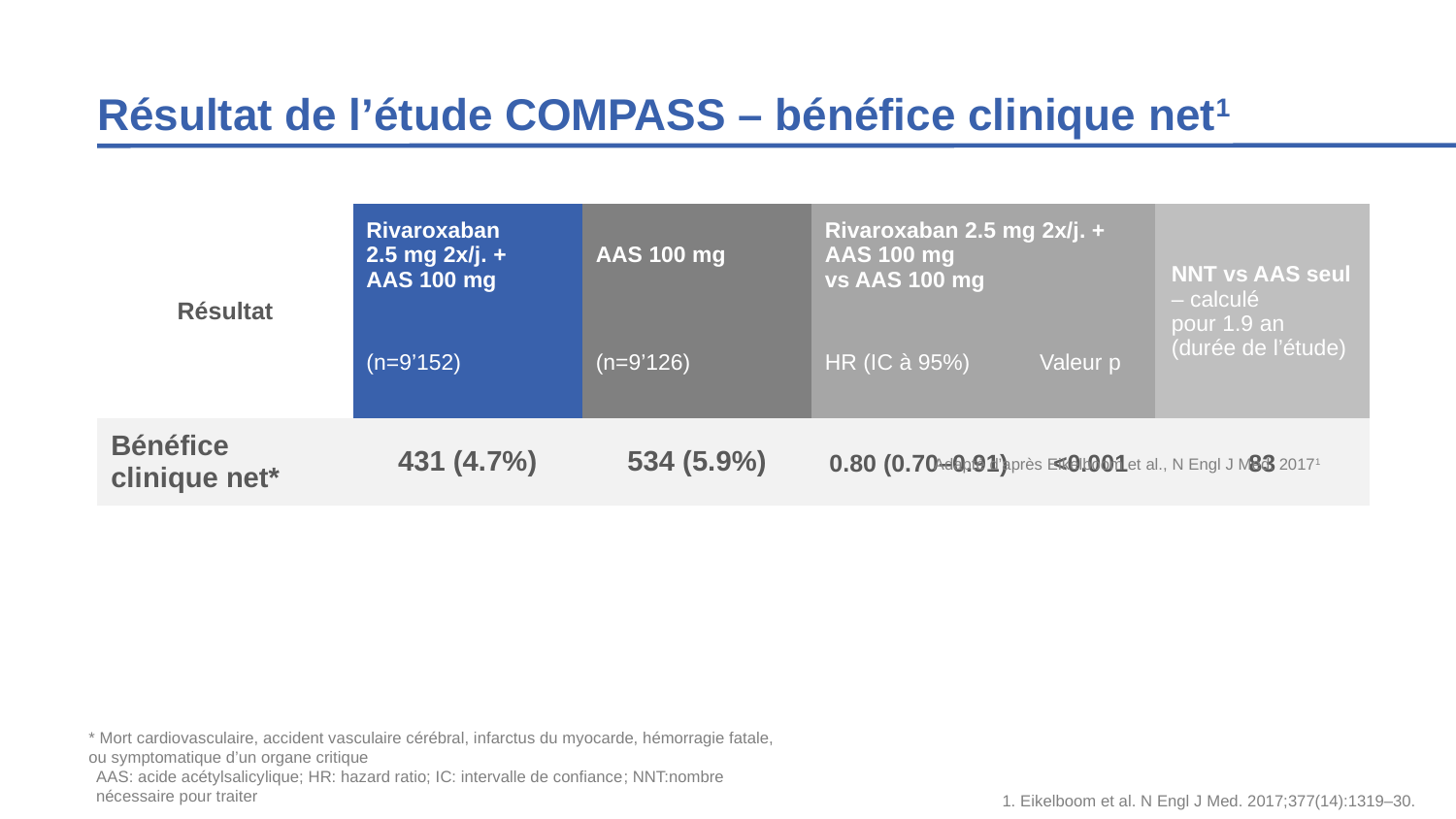

# Résultat de l’étude COMPASS – bénéfice clinique net1
| Résultat | Rivaroxaban 2.5 mg 2x/j. + AAS 100 mg | AAS 100 mg | Rivaroxaban 2.5 mg 2x/j. + AAS 100 mg vs AAS 100 mg |  | NNT vs AAS seul – calculé pour 1.9 an (durée de l’étude) |
| --- | --- | --- | --- | --- | --- |
|  | (n=9’152) | (n=9’126) | HR (IC à 95%) | Valeur p |  |
| Bénéfice clinique net\* | 431 (4.7%) | 534 (5.9%) | 0.80 (0.70–0.91) | <0.001 | 83 |
Adapté d’après Eikelboom et al., N Engl J Med. 20171
* Mort cardiovasculaire, accident vasculaire cérébral, infarctus du myocarde, hémorragie fatale, ou symptomatique d’un organe critique
AAS: acide acétylsalicylique; HR: hazard ratio; IC: intervalle de confiance; NNT:nombre nécessaire pour traiter
1. Eikelboom et al. N Engl J Med. 2017;377(14):1319–30.